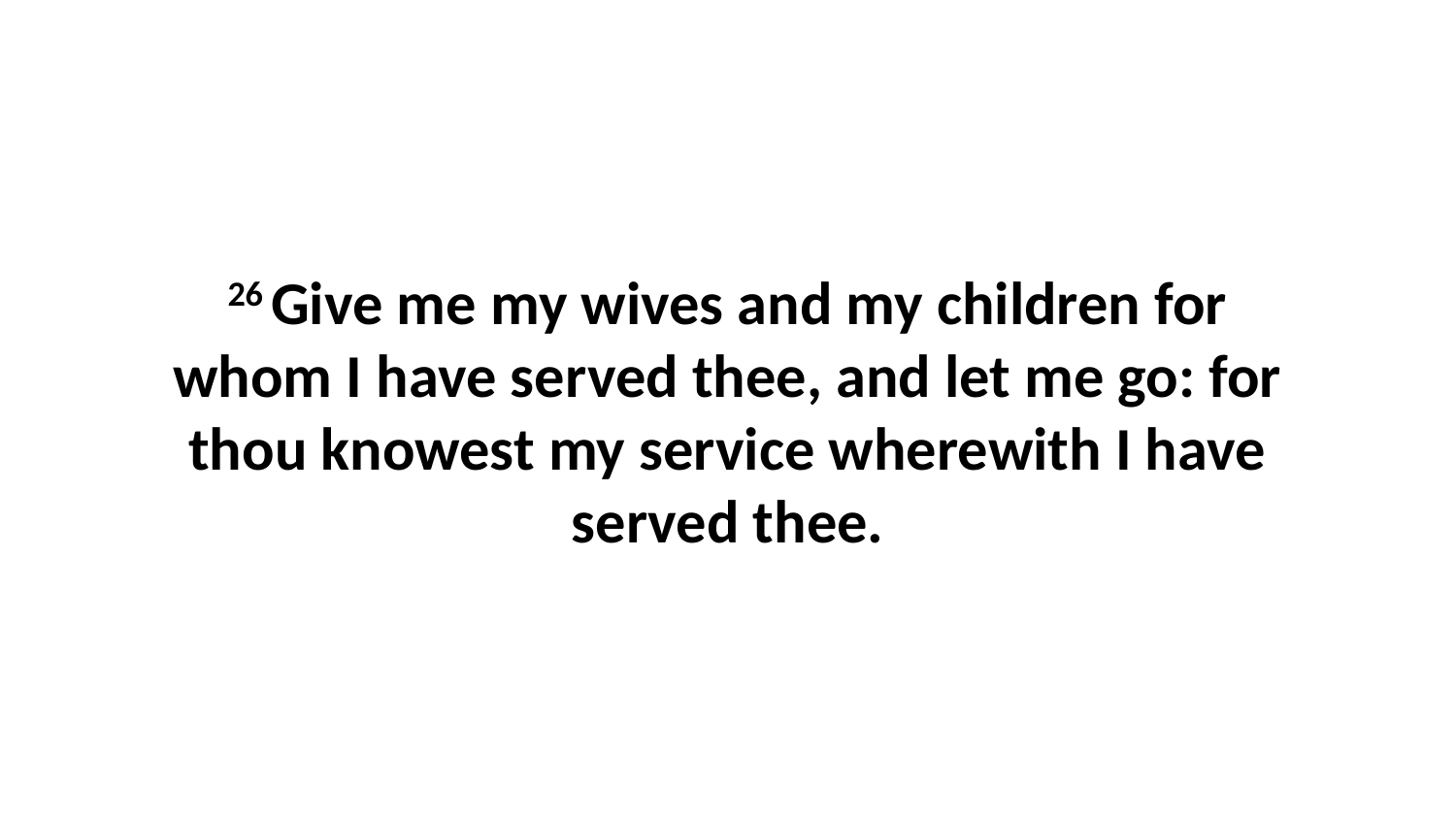

26 Give me my wives and my children for whom I have served thee, and let me go: for thou knowest my service wherewith I have served thee.